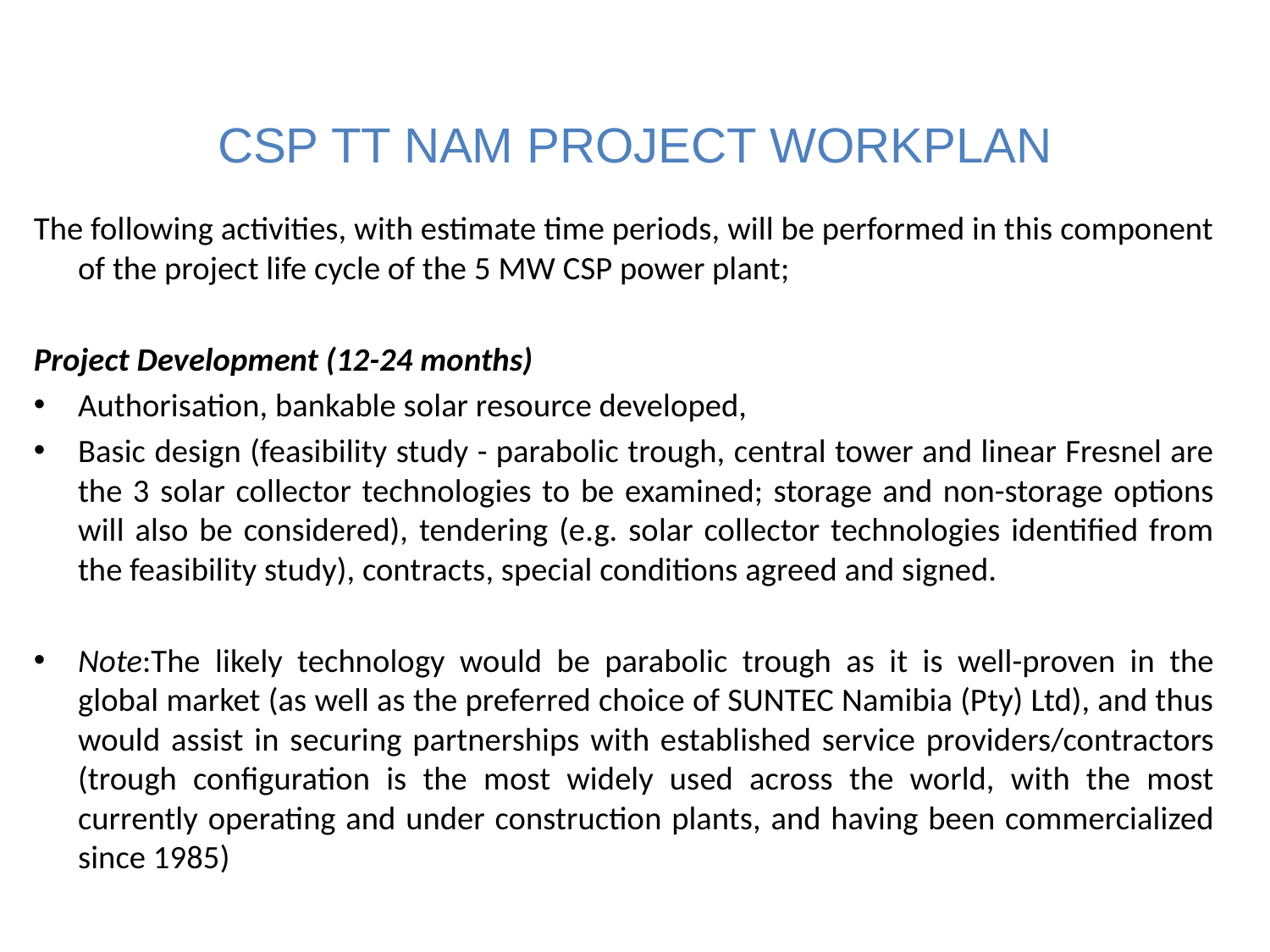

# CSP TT NAM PROJECT WORKPLAN
The following activities, with estimate time periods, will be performed in this component of the project life cycle of the 5 MW CSP power plant;

Project Development (12-24 months)
Authorisation, bankable solar resource developed,
Basic design (feasibility study - parabolic trough, central tower and linear Fresnel are the 3 solar collector technologies to be examined; storage and non-storage options will also be considered), tendering (e.g. solar collector technologies identified from the feasibility study), contracts, special conditions agreed and signed.

Note:The likely technology would be parabolic trough as it is well-proven in the global market (as well as the preferred choice of SUNTEC Namibia (Pty) Ltd), and thus would assist in securing partnerships with established service providers/contractors (trough configuration is the most widely used across the world, with the most currently operating and under construction plants, and having been commercialized since 1985)